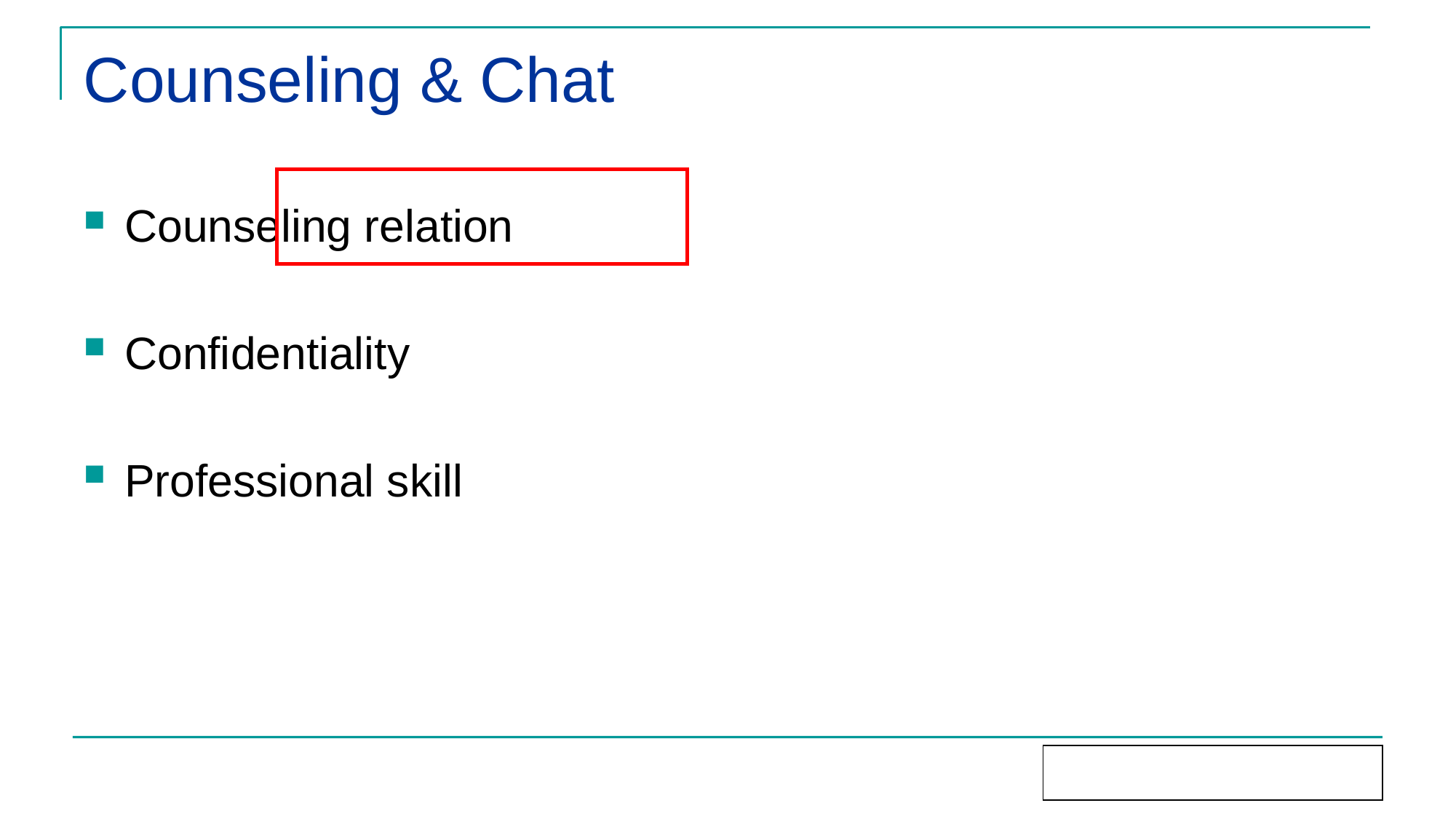

# Counseling & Chat

Counseling relation

Confidentiality

Professional skill
1